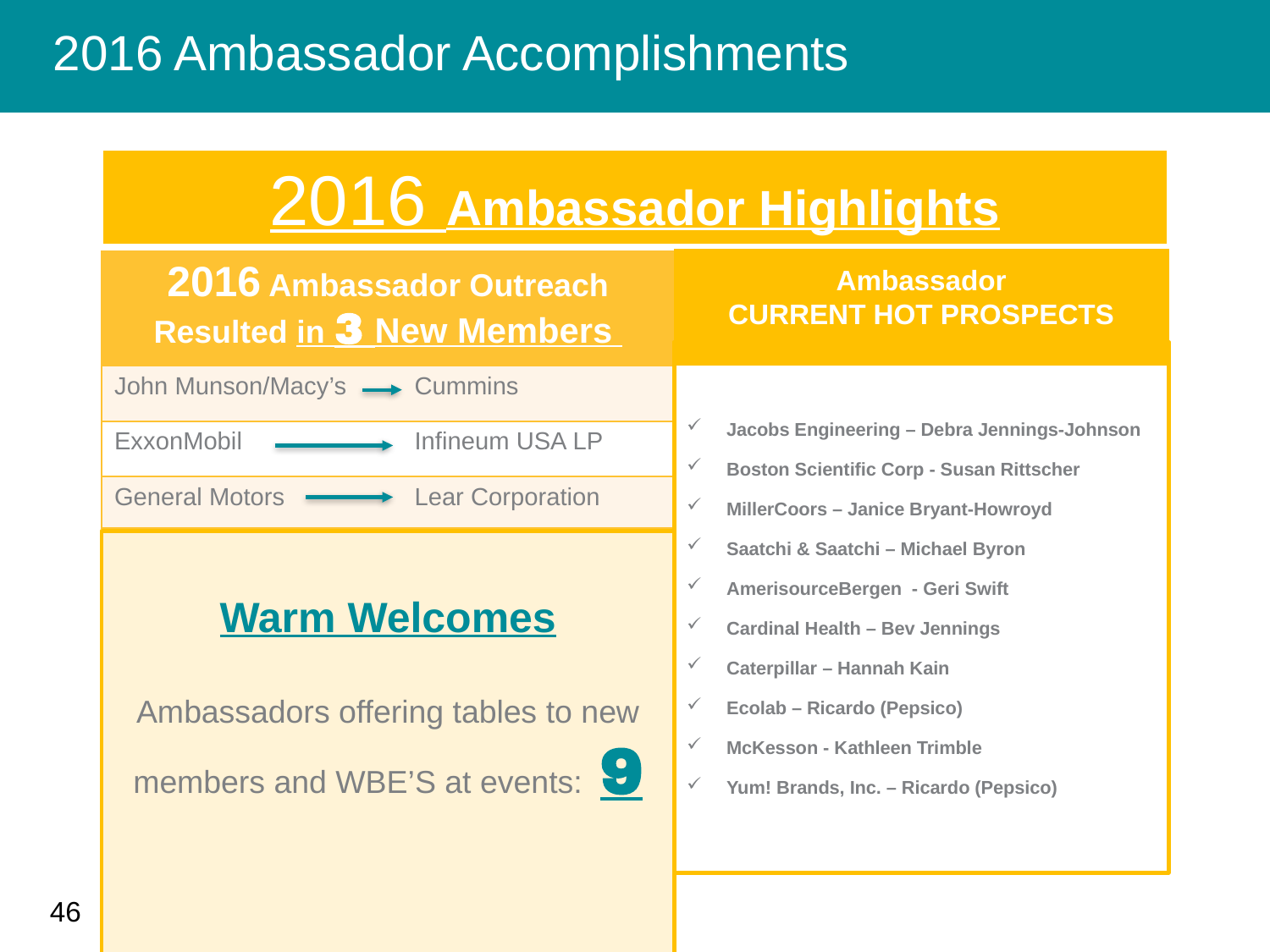

# 2016 Ambassador Accomplishments

2016 Ambassador Highlights

Ambassador
CURRENT HOT PROSPECTS

| 2016 Ambassador Outreach Resulted in 3 New Members |  |
| --- | --- |
| John Munson/Macy’s | Cummins |
| ExxonMobil | Infineum USA LP |
| General Motors | Lear Corporation |

Jacobs Engineering – Debra Jennings-Johnson
Boston Scientific Corp - Susan Rittscher
MillerCoors – Janice Bryant-Howroyd
Saatchi & Saatchi – Michael Byron
AmerisourceBergen  - Geri Swift
Cardinal Health – Bev Jennings
Caterpillar – Hannah Kain
Ecolab – Ricardo (Pepsico)
McKesson - Kathleen Trimble
Yum! Brands, Inc. – Ricardo (Pepsico)

Warm Welcomes

Ambassadors offering tables to new members and WBE’S at events:  9